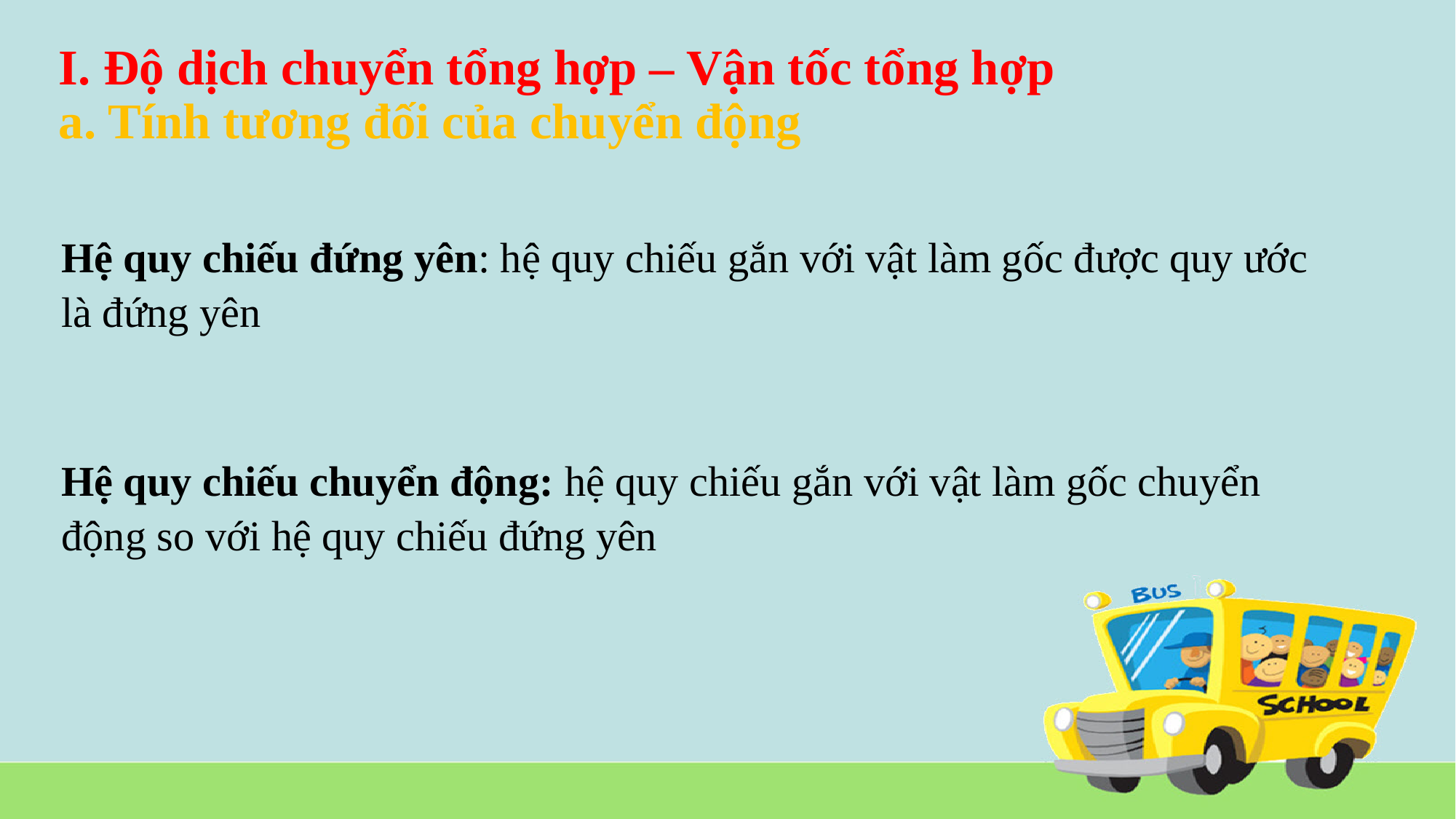

I. Độ dịch chuyển tổng hợp – Vận tốc tổng hợp
a. Tính tương đối của chuyển động
Hệ quy chiếu đứng yên: hệ quy chiếu gắn với vật làm gốc được quy ước là đứng yên
Hệ quy chiếu chuyển động: hệ quy chiếu gắn với vật làm gốc chuyển động so với hệ quy chiếu đứng yên